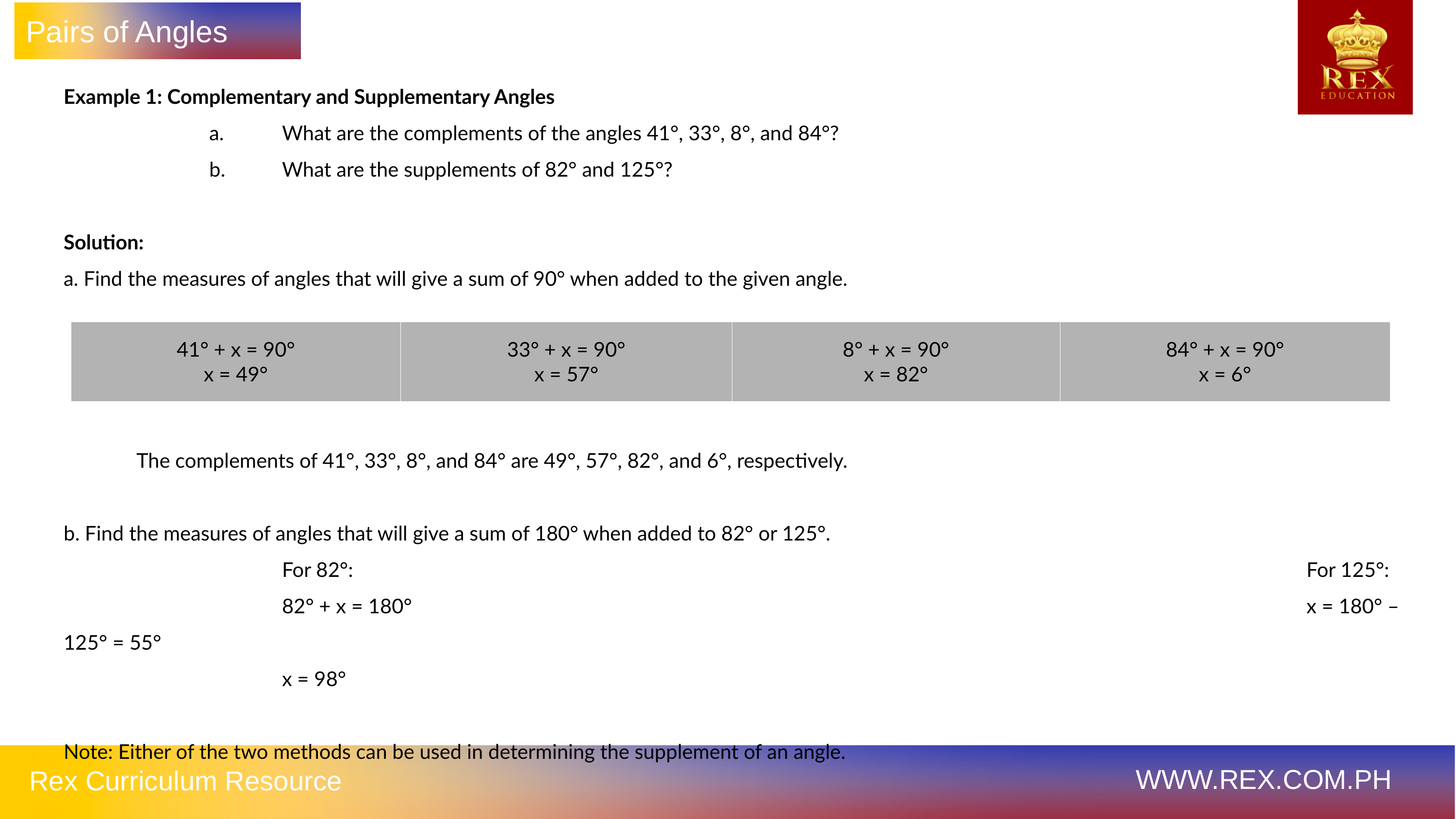

Pairs of Angles
Example 1: Complementary and Supplementary Angles
		a. 	What are the complements of the angles 41°, 33°, 8°, and 84°?
		b. 	What are the supplements of 82° and 125°?

Solution:
a. Find the measures of angles that will give a sum of 90° when added to the given angle.

	The complements of 41°, 33°, 8°, and 84° are 49°, 57°, 82°, and 6°, respectively.

b. Find the measures of angles that will give a sum of 180° when added to 82° or 125°.
			For 82°:														 For 125°:
			82° + x = 180°													 x = 180° – 125° = 55°
			x = 98°

Note: Either of the two methods can be used in determining the supplement of an angle.
| 41° + x = 90° x = 49° | 33° + x = 90° x = 57° | 8° + x = 90° x = 82° | 84° + x = 90° x = 6° |
| --- | --- | --- | --- |

WWW.REX.COM.PH
Rex Curriculum Resource